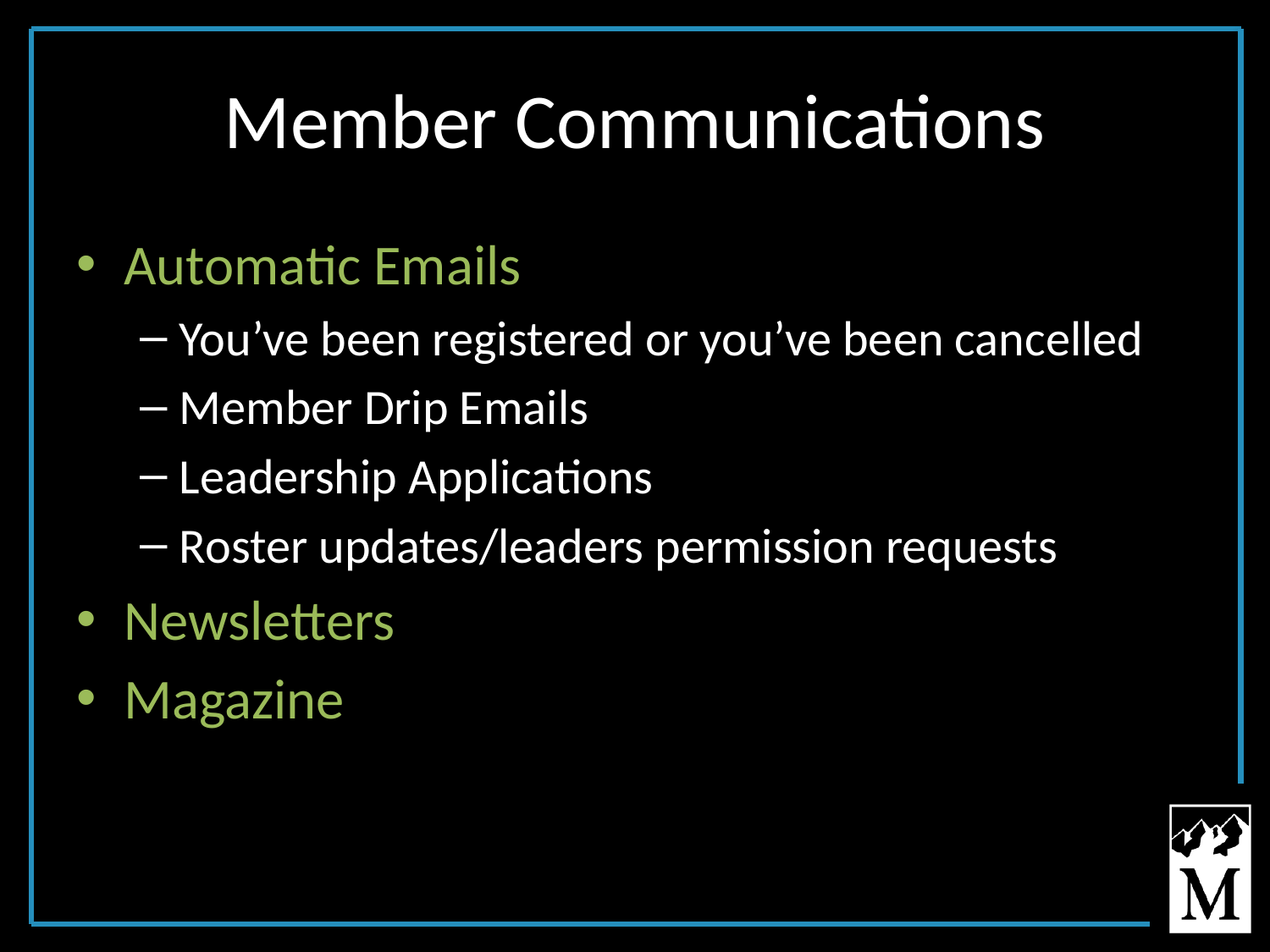

# Member Communications
Automatic Emails
You’ve been registered or you’ve been cancelled
Member Drip Emails
Leadership Applications
Roster updates/leaders permission requests
Newsletters
Magazine